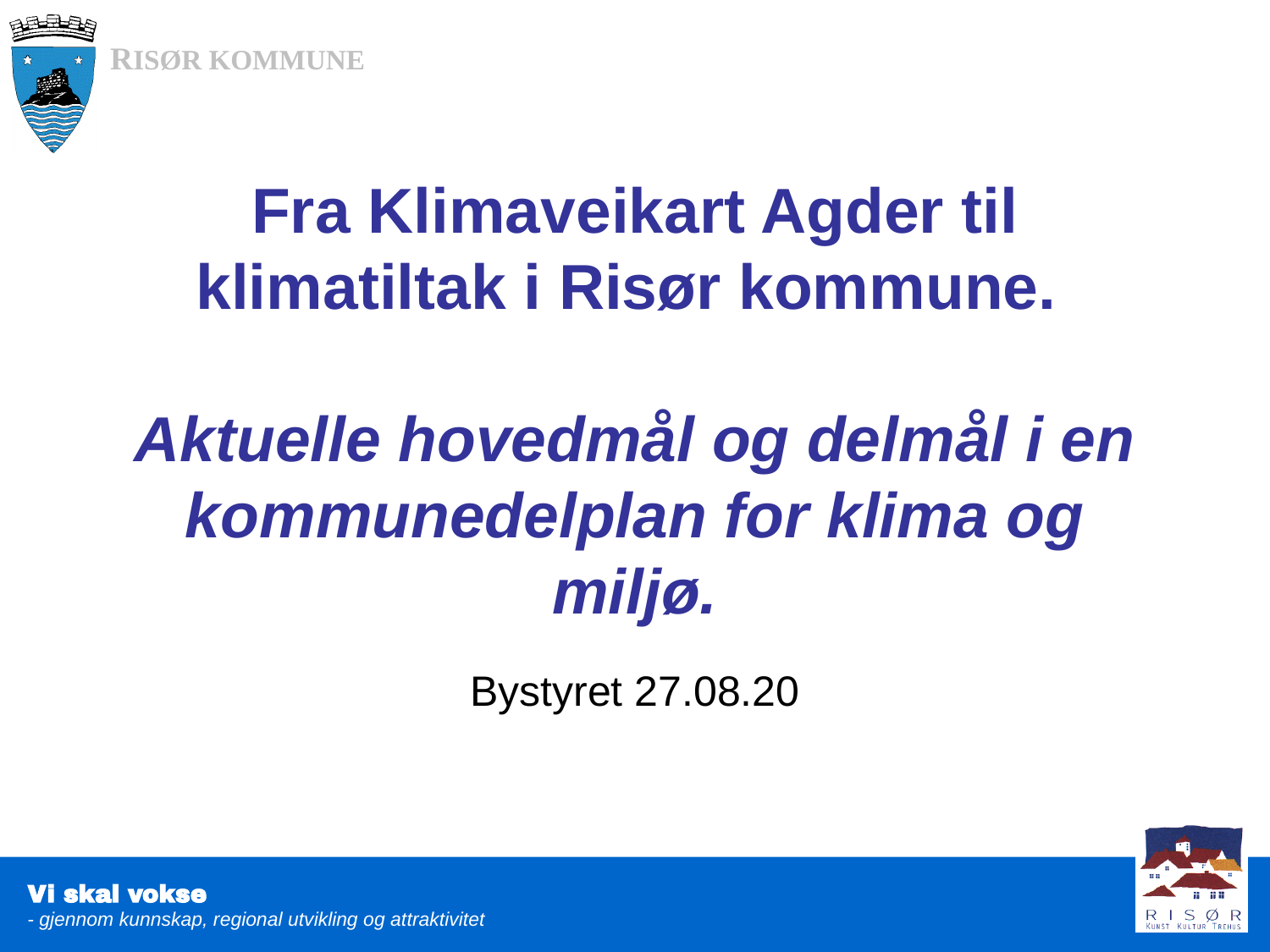

# Fra Klimaveikart Agder til klimatiltak i Risør kommune. Aktuelle hovedmål og delmål i en kommunedelplan for klima og miljø.

Bystyret 27.08.20